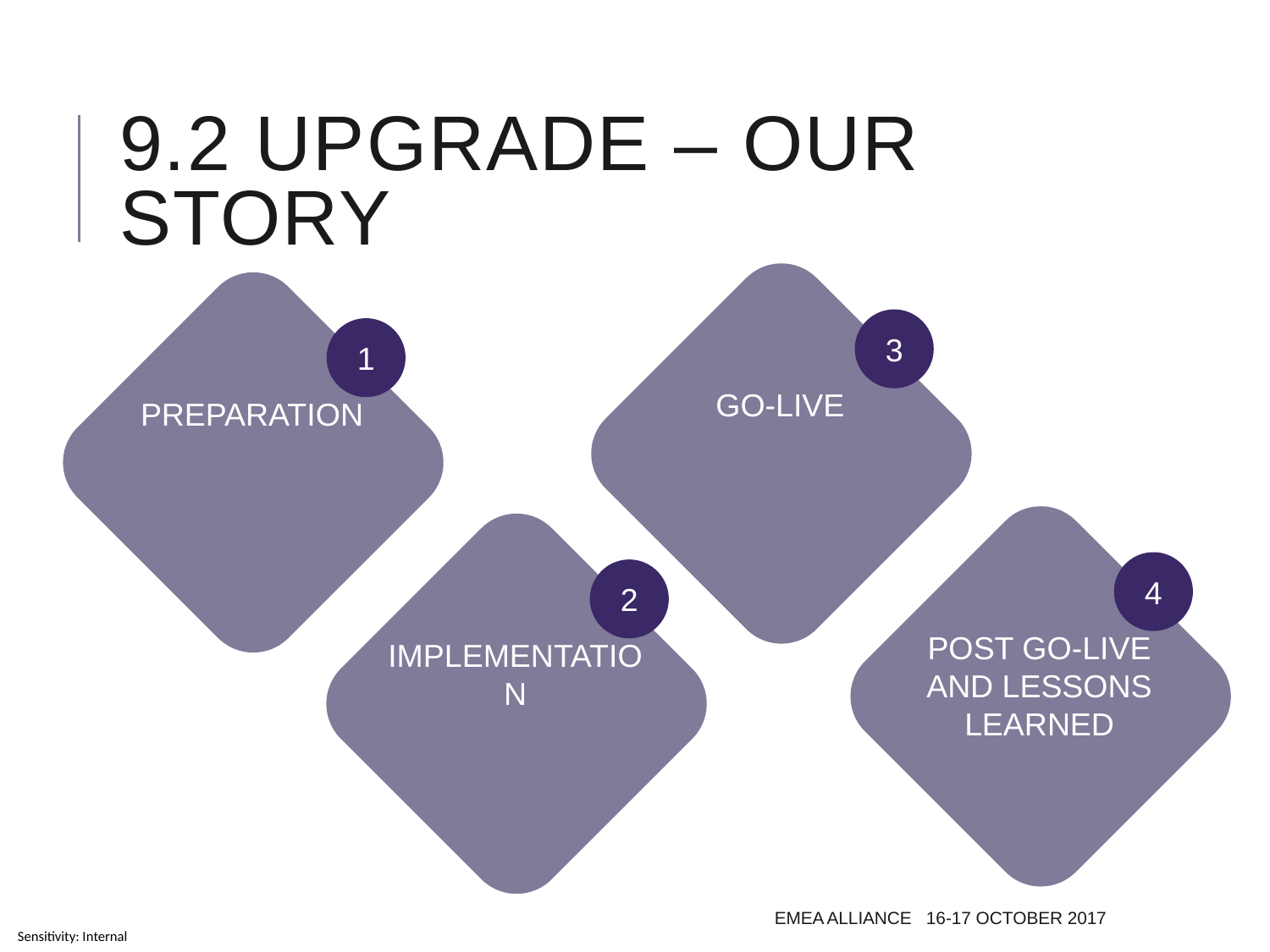

# 9.2 upgrade – our story

3

1
GO-LIVE
PREPARATION

4

2
POST GO-LIVE AND LESSONS LEARNED
IMPLEMENTATION
EMEA Alliance   16-17 October 2017